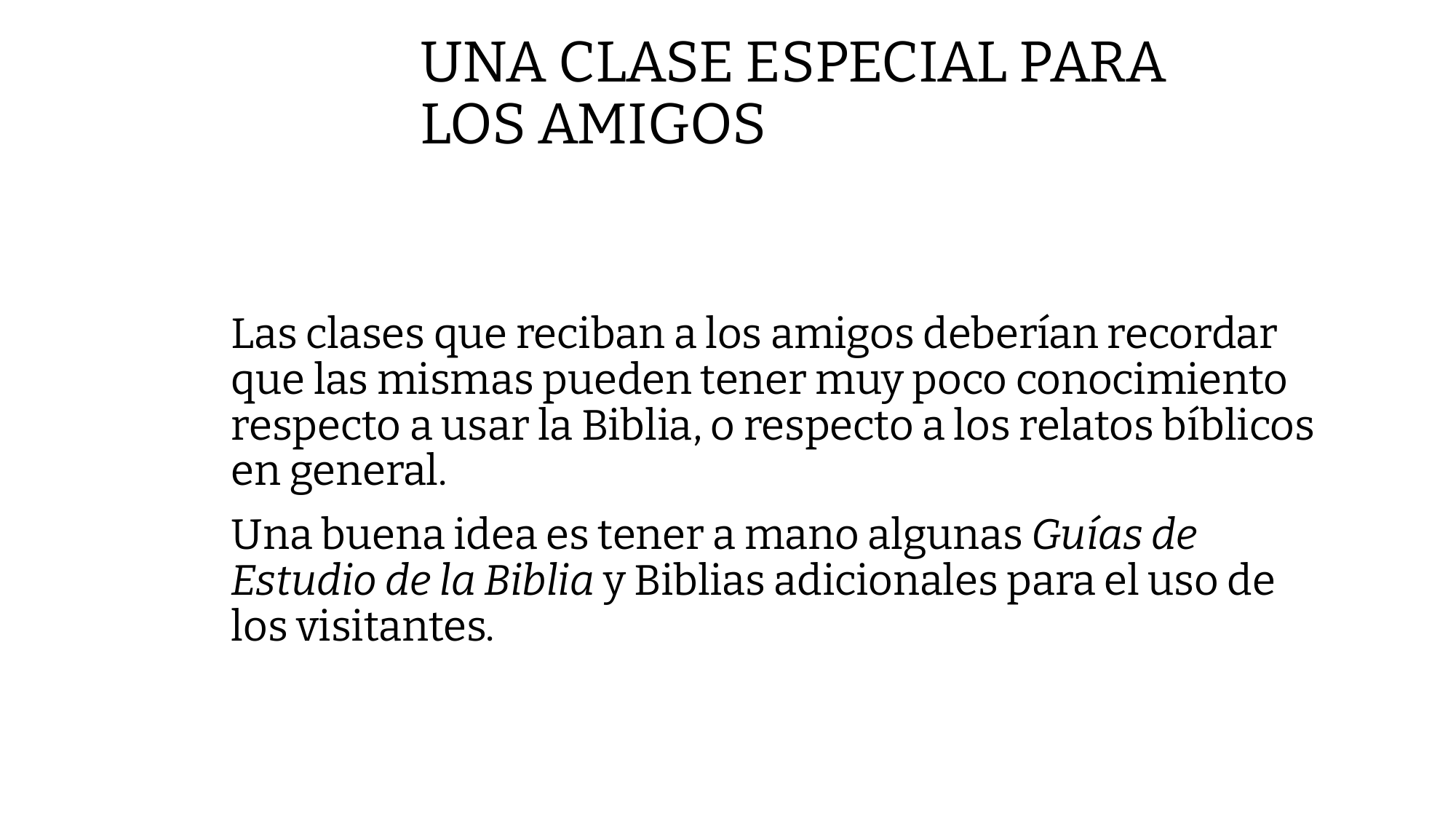

# Una clase especial para los amigos
Las clases que reciban a los amigos deberían recordar que las mismas pueden tener muy poco conocimiento respecto a usar la Biblia, o respecto a los relatos bíblicos en general.
Una buena idea es tener a mano algunas Guías de Estudio de la Biblia y Biblias adicionales para el uso de los visitantes.